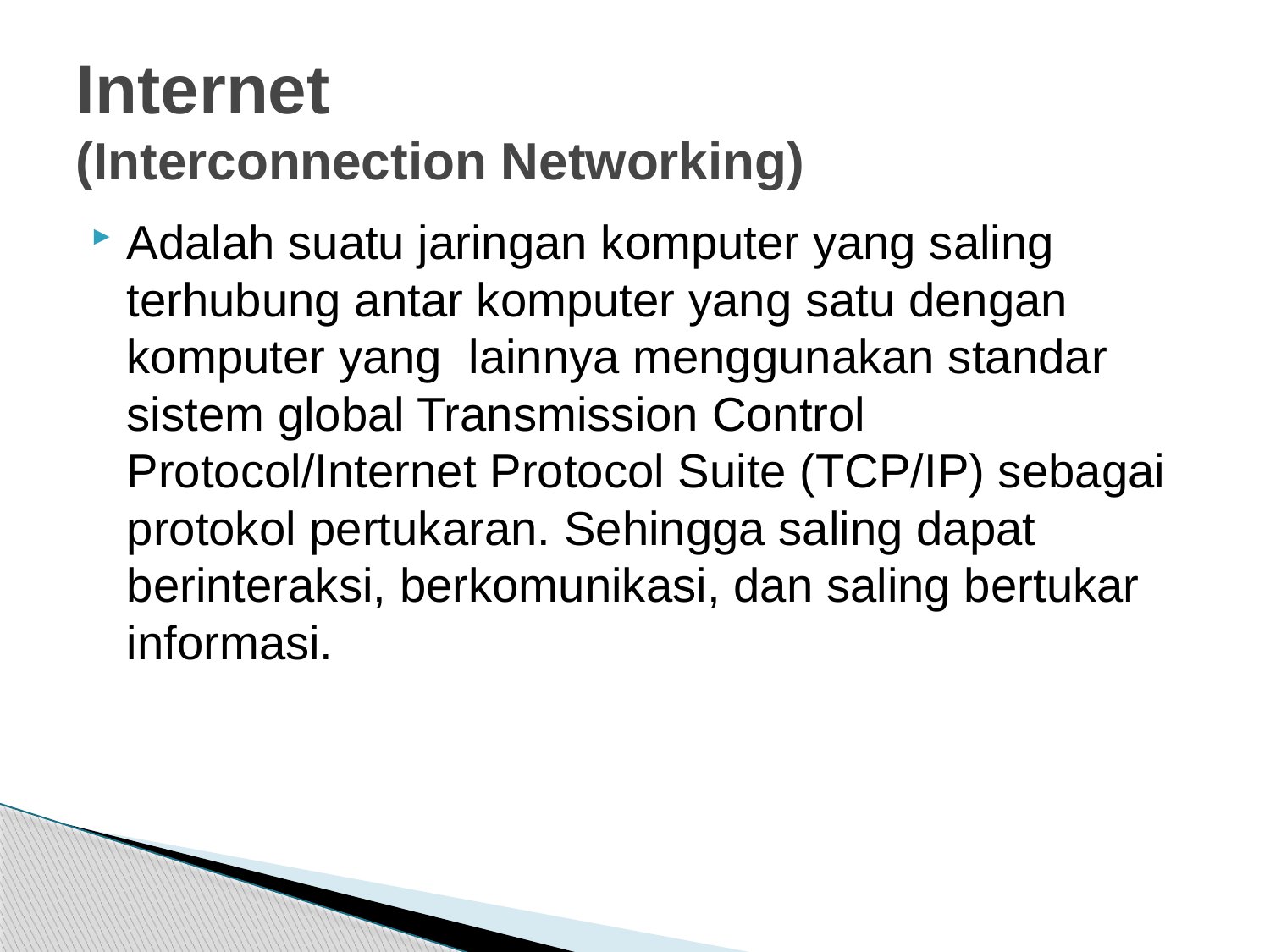

# Internet (Interconnection Networking)
Adalah suatu jaringan komputer yang saling terhubung antar komputer yang satu dengan komputer yang  lainnya menggunakan standar sistem global Transmission Control Protocol/Internet Protocol Suite (TCP/IP) sebagai protokol pertukaran. Sehingga saling dapat berinteraksi, berkomunikasi, dan saling bertukar informasi.